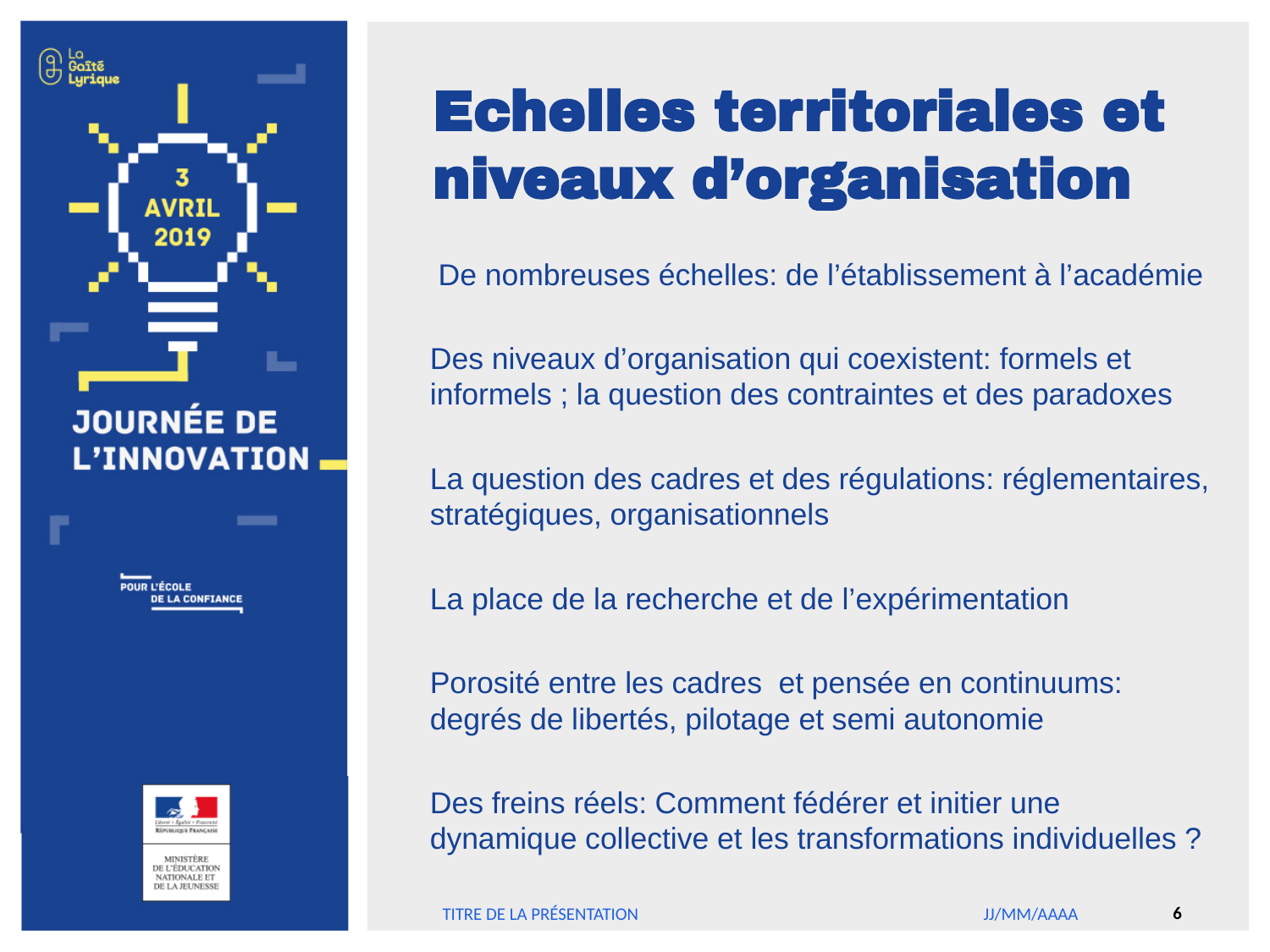

Echelles territoriales et niveaux d’organisation
 De nombreuses échelles: de l’établissement à l’académie

Des niveaux d’organisation qui coexistent: formels et informels ; la question des contraintes et des paradoxes

La question des cadres et des régulations: réglementaires, stratégiques, organisationnels

La place de la recherche et de l’expérimentation

Porosité entre les cadres  et pensée en continuums: degrés de libertés, pilotage et semi autonomie

Des freins réels: Comment fédérer et initier une dynamique collective et les transformations individuelles ?

6